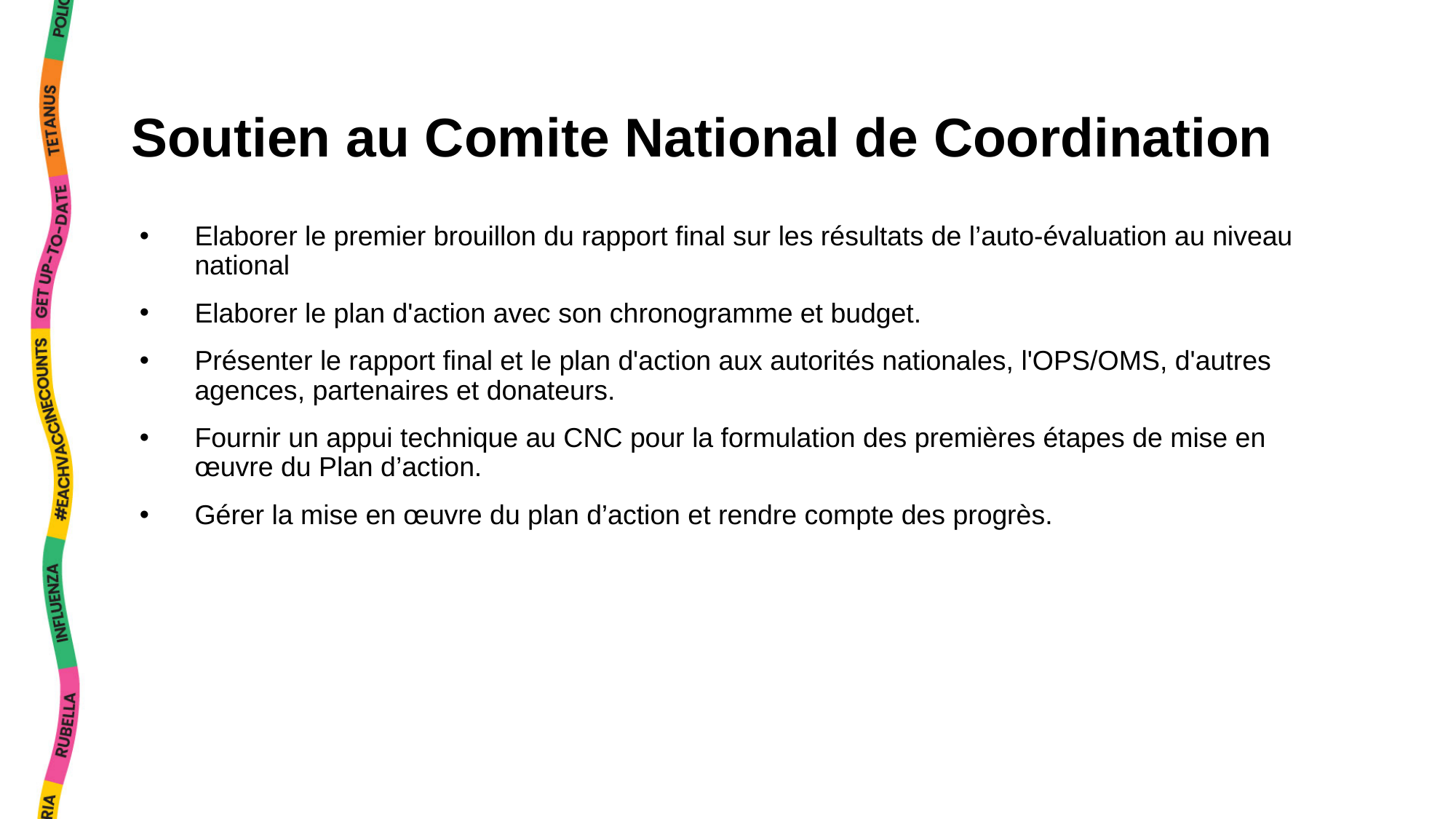

# Soutien au Comite National de Coordination
Elaborer le premier brouillon du rapport final sur les résultats de l’auto-évaluation au niveau national
Elaborer le plan d'action avec son chronogramme et budget.
Présenter le rapport final et le plan d'action aux autorités nationales, l'OPS/OMS, d'autres agences, partenaires et donateurs.
Fournir un appui technique au CNC pour la formulation des premières étapes de mise en œuvre du Plan d’action.
Gérer la mise en œuvre du plan d’action et rendre compte des progrès.